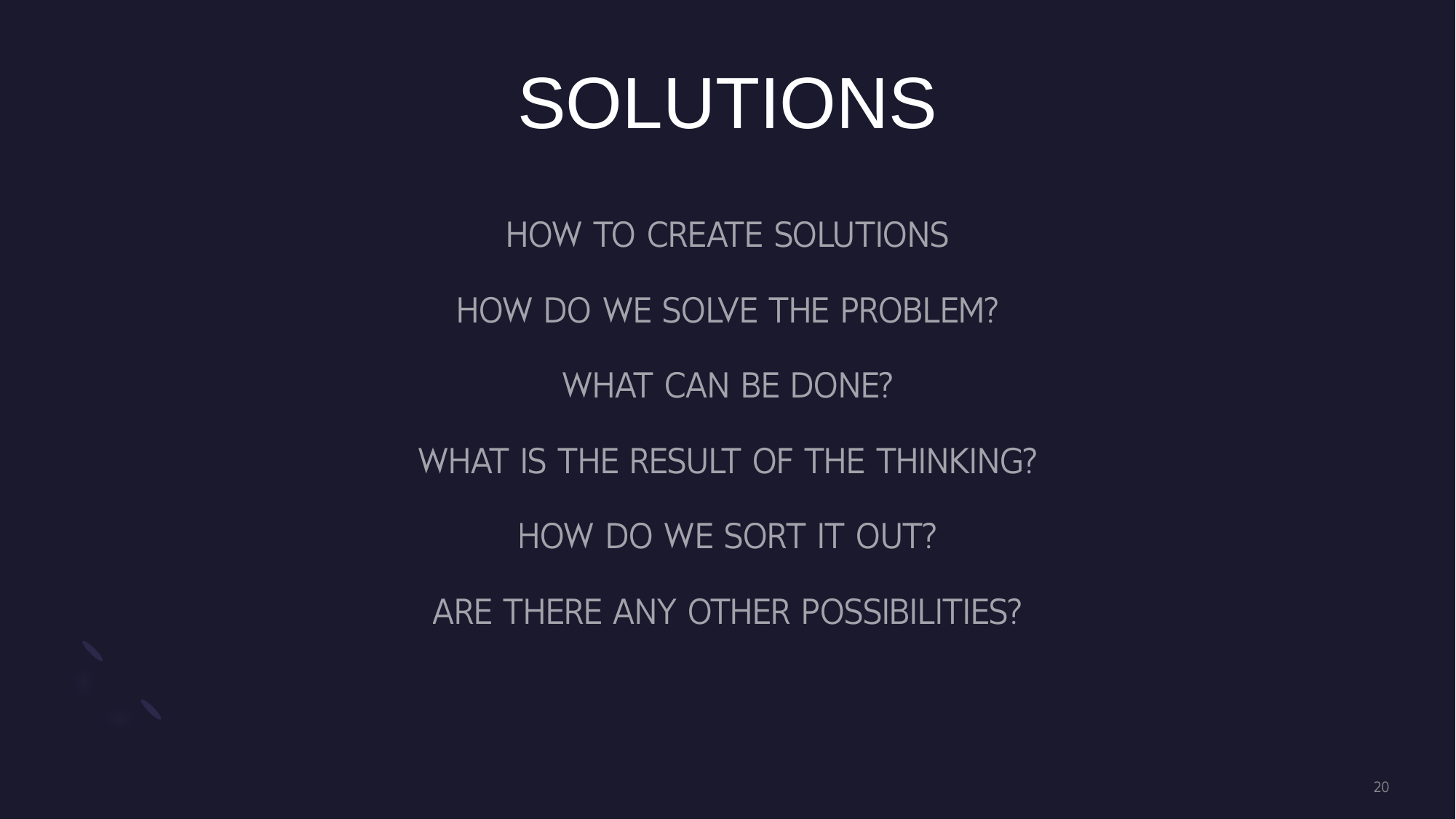

# SOLUTIONS

HOW TO CREATE SOLUTIONS
HOW DO WE SOLVE THE PROBLEM?
WHAT CAN BE DONE?
WHAT IS THE RESULT OF THE THINKING?
HOW DO WE SORT IT OUT?
ARE THERE ANY OTHER POSSIBILITIES?
20